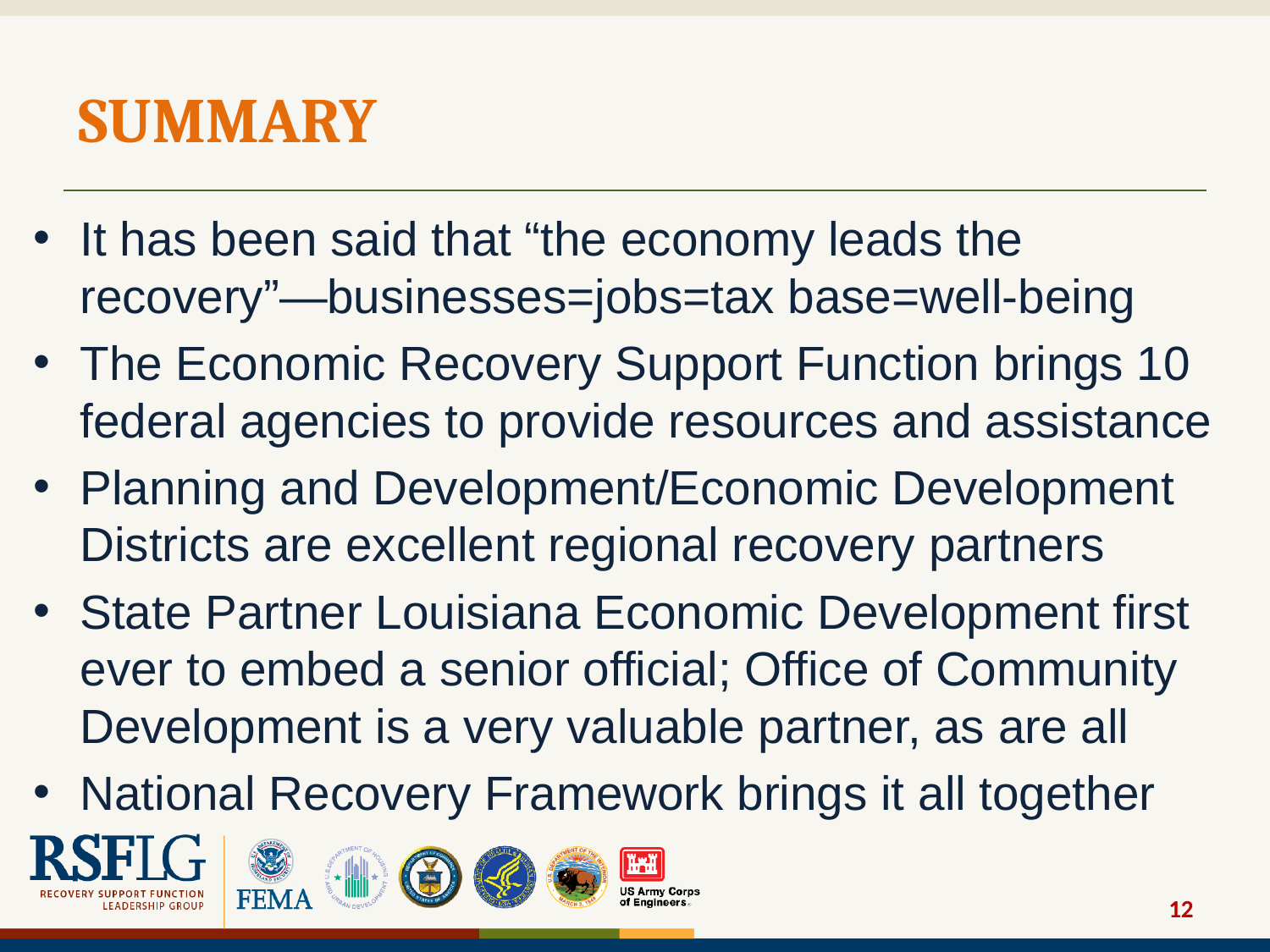

# SUMMARY
It has been said that “the economy leads the recovery”—businesses=jobs=tax base=well-being
The Economic Recovery Support Function brings 10 federal agencies to provide resources and assistance
Planning and Development/Economic Development Districts are excellent regional recovery partners
State Partner Louisiana Economic Development first ever to embed a senior official; Office of Community Development is a very valuable partner, as are all
National Recovery Framework brings it all together
12